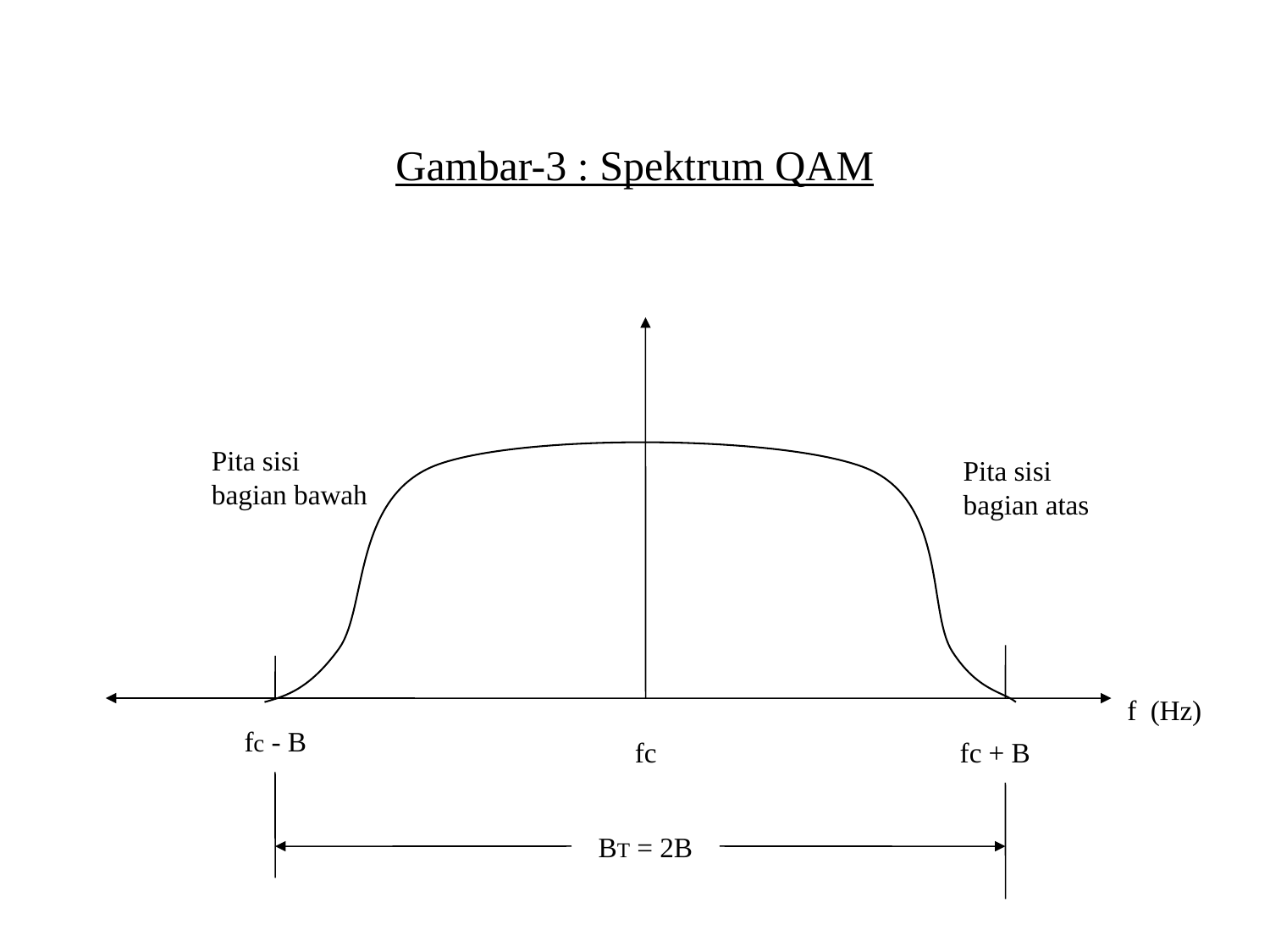

# Gambar-3 : Spektrum QAM

Pita sisi
bagian bawah
Pita sisi
bagian atas

f  (Hz)

fc - B
fc
fc + B

BT = 2B